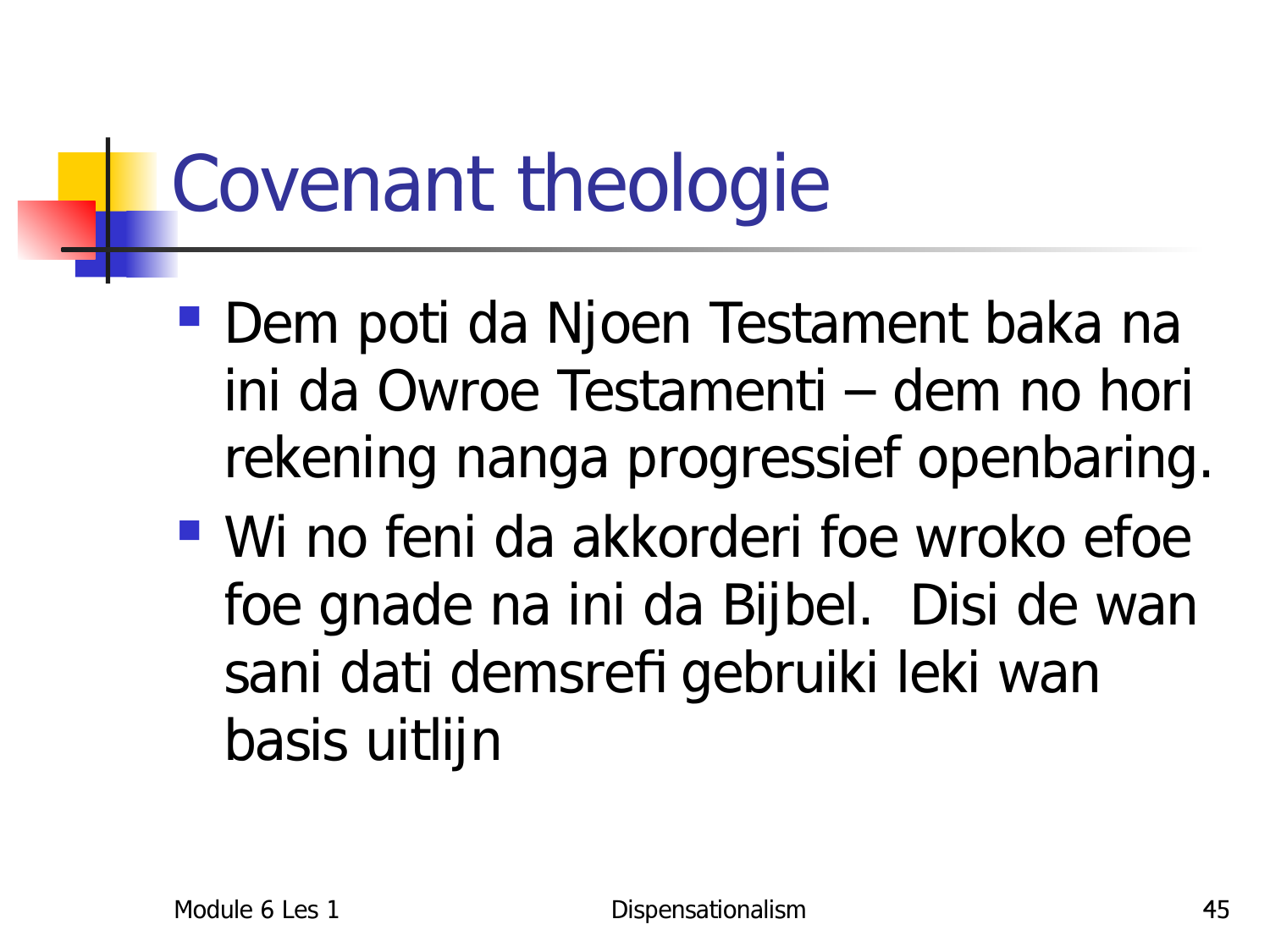

# Covenant theologie
Dem poti da Njoen Testament baka na ini da Owroe Testamenti – dem no hori rekening nanga progressief openbaring.
Wi no feni da akkorderi foe wroko efoe foe gnade na ini da Bijbel.  Disi de wan sani dati demsrefi gebruiki leki wan basis uitlijn
Module 6 Les 1
Dispensationalism
45